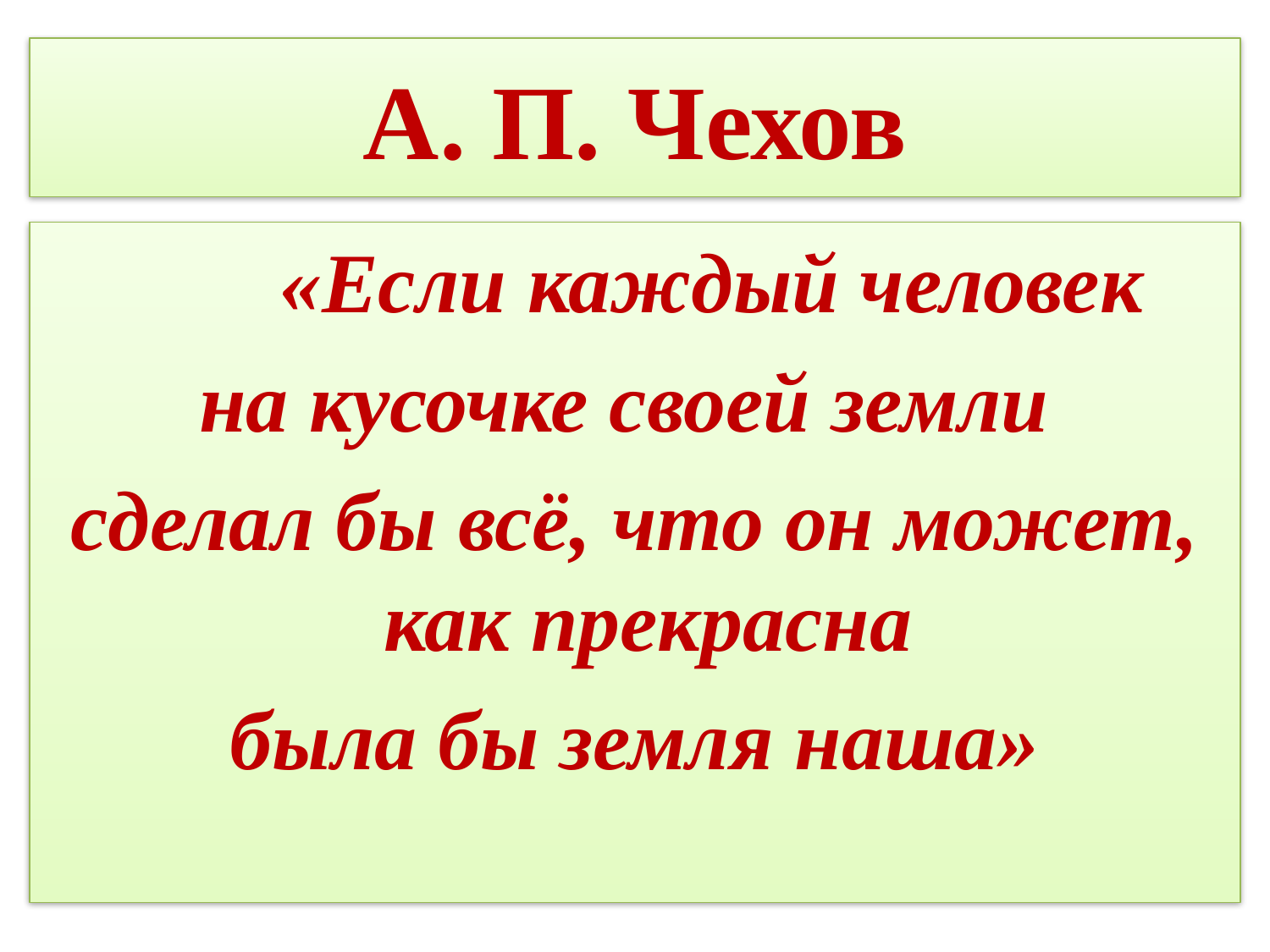

# А. П. Чехов
		«Если каждый человек
на кусочке своей земли
сделал бы всё, что он может, как прекрасна
была бы земля наша»